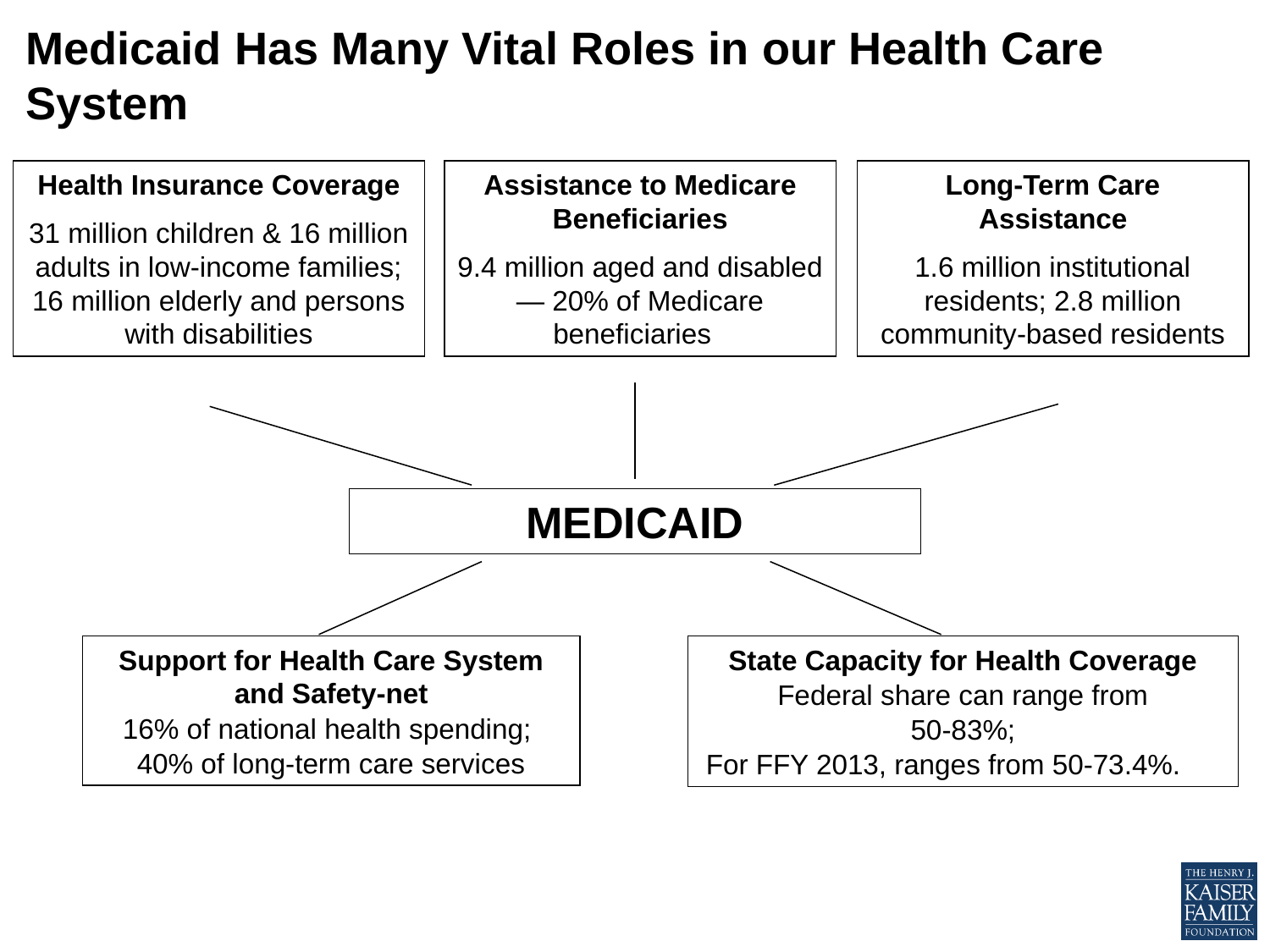

# Medicaid Has Many Vital Roles in our Health Care System
Health Insurance Coverage
31 million children & 16 million adults in low-income families; 16 million elderly and persons with disabilities
Assistance to Medicare Beneficiaries
9.4 million aged and disabled — 20% of Medicare beneficiaries
Long-Term Care Assistance
1.6 million institutional residents; 2.8 million community-based residents

MEDICAID

Support for Health Care System and Safety-net
16% of national health spending;
40% of long-term care services
State Capacity for Health Coverage
Federal share can range from
50-83%;
For FFY 2013, ranges from 50-73.4%.